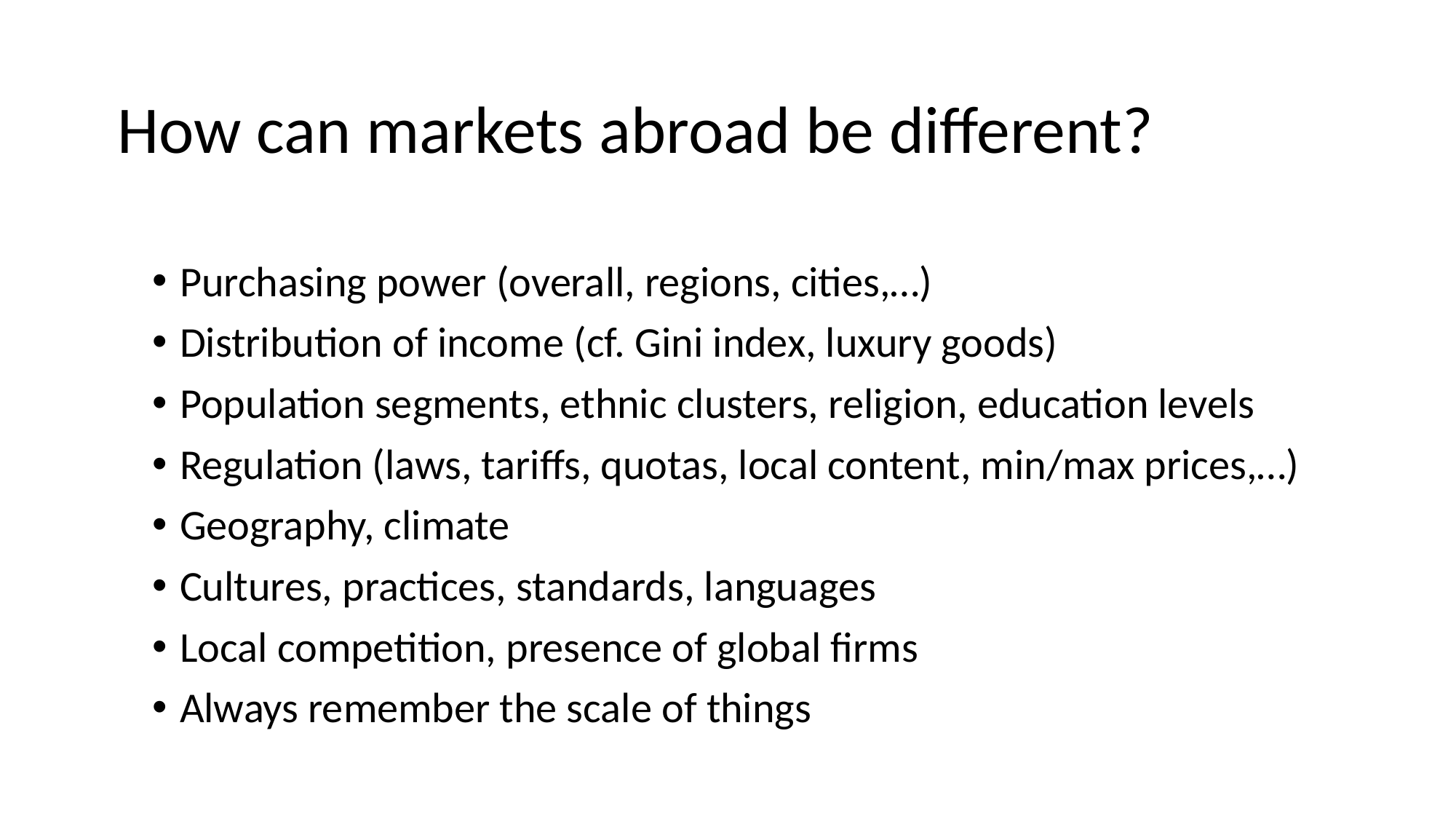

# How can markets abroad be different?
Purchasing power (overall, regions, cities,…)
Distribution of income (cf. Gini index, luxury goods)
Population segments, ethnic clusters, religion, education levels
Regulation (laws, tariffs, quotas, local content, min/max prices,…)
Geography, climate
Cultures, practices, standards, languages
Local competition, presence of global firms
Always remember the scale of things